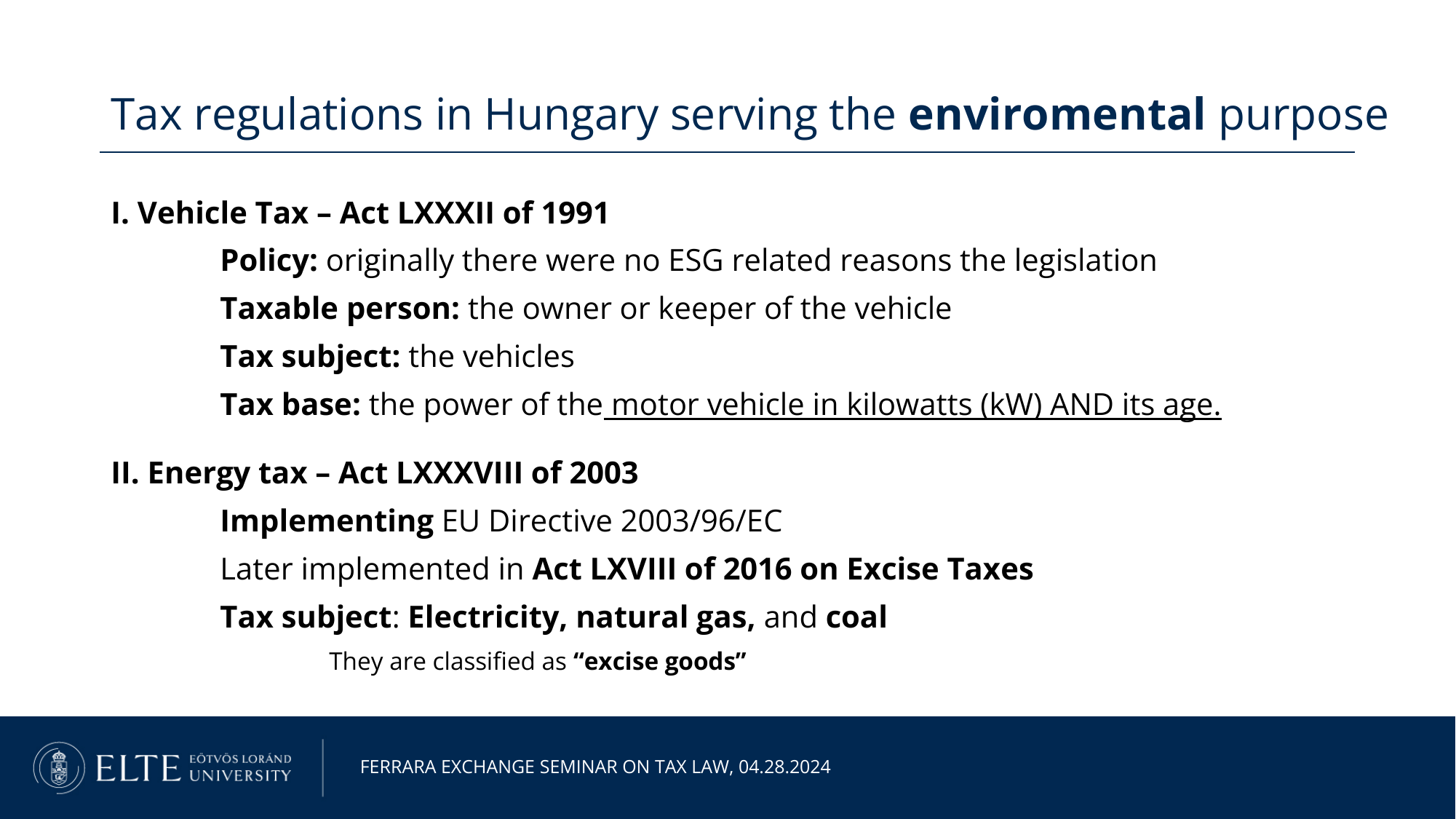

Tax regulations in Hungary serving the enviromental purpose
I. Vehicle Tax – Act LXXXII of 1991
	Policy: originally there were no ESG related reasons the legislation
	Taxable person: the owner or keeper of the vehicle
	Tax subject: the vehicles
	Tax base: the power of the motor vehicle in kilowatts (kW) AND its age.
II. Energy tax – Act LXXXVIII of 2003
	Implementing EU Directive 2003/96/EC
	Later implemented in Act LXVIII of 2016 on Excise Taxes
	Tax subject: Electricity, natural gas, and coal
		They are classified as “excise goods”

FERRARA EXCHANGE SEMINAR ON TAX LAW, 04.28.2024